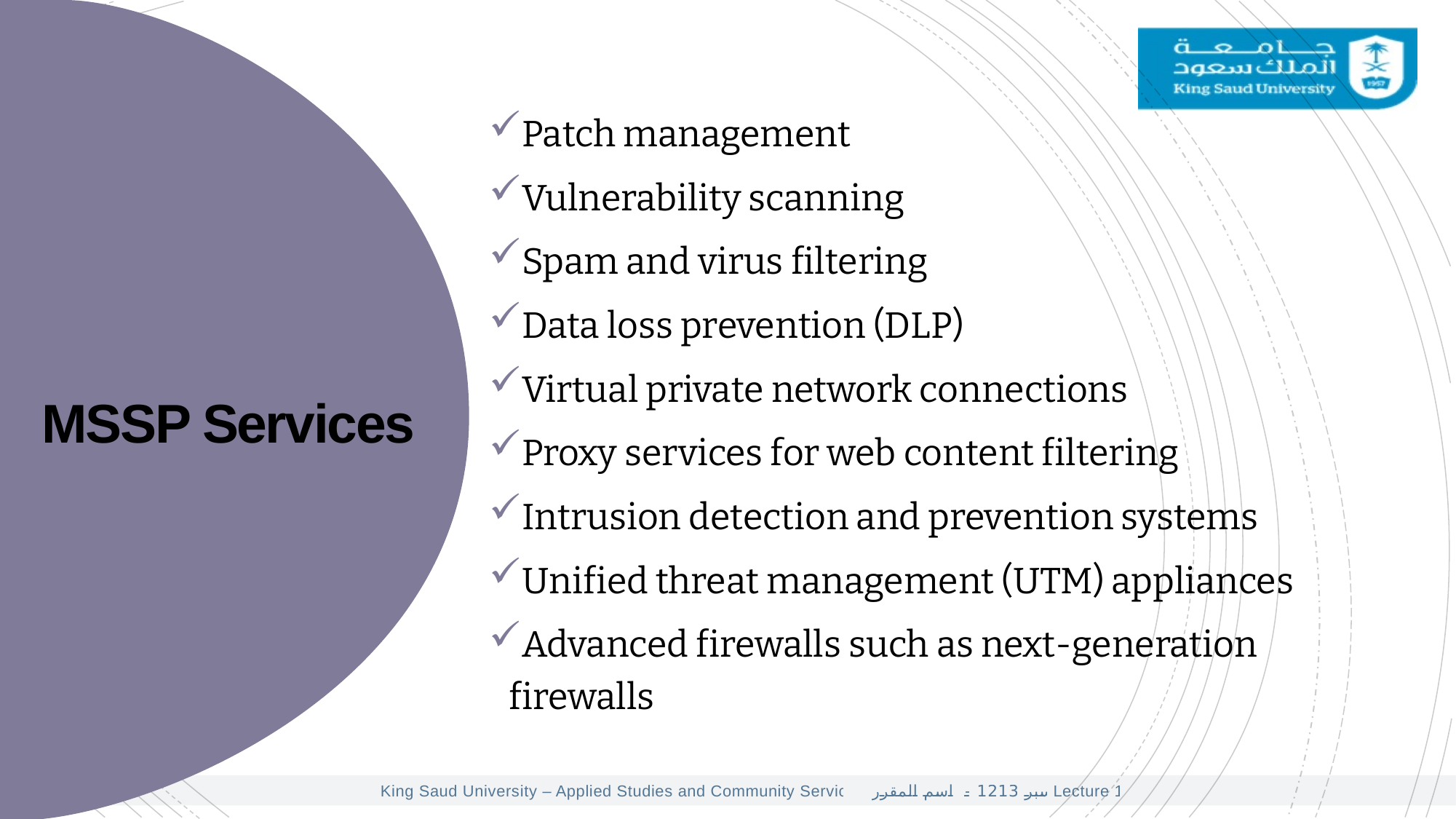

Patch management
Vulnerability scanning
Spam and virus filtering
Data loss prevention (DLP)
Virtual private network connections
Proxy services for web content filtering
Intrusion detection and prevention systems
Unified threat management (UTM) appliances
Advanced firewalls such as next-generation firewalls
MSSP Services